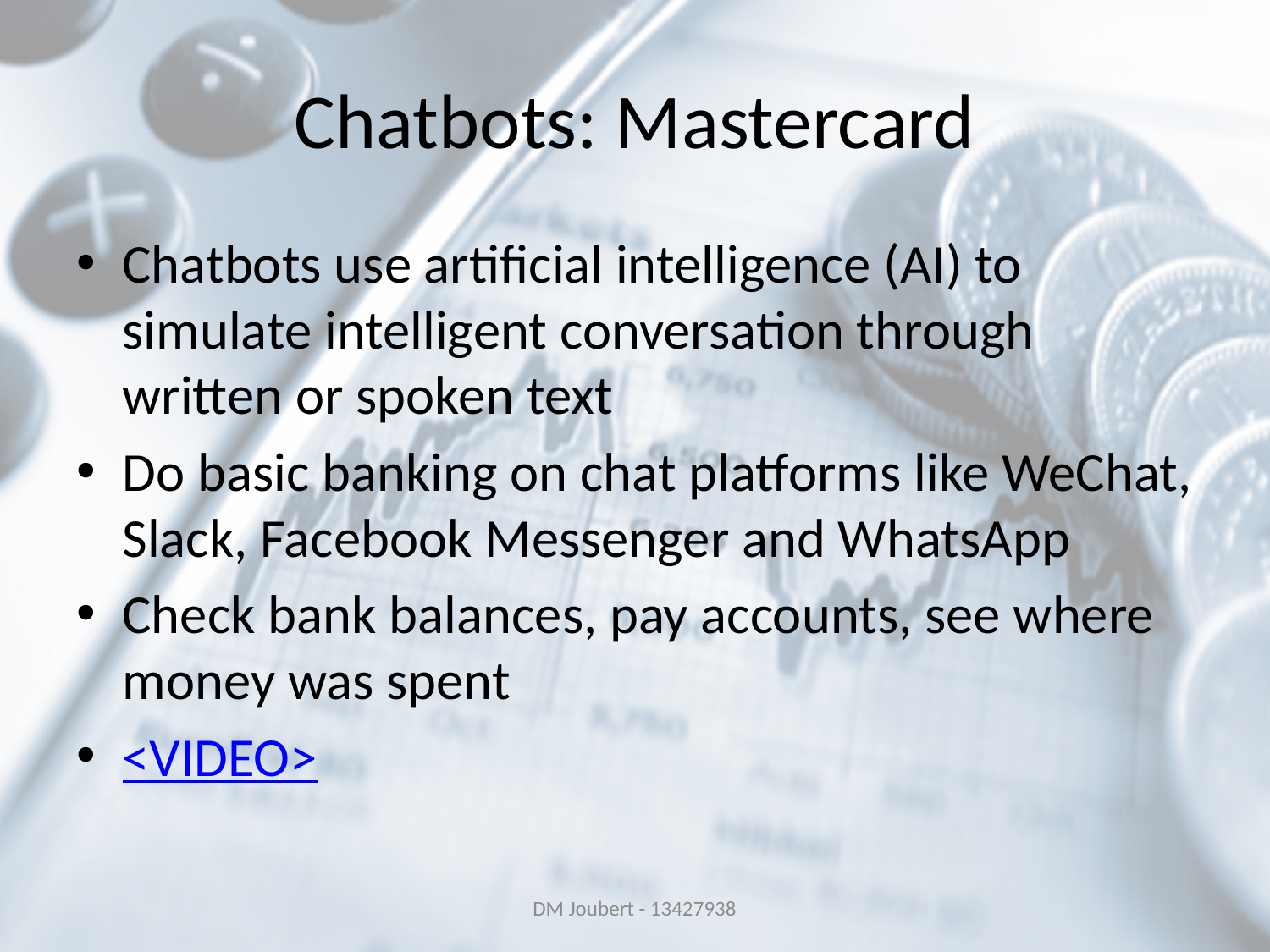

# Chatbots: Mastercard
Chatbots use artificial intelligence (AI) to simulate intelligent conversation through written or spoken text
Do basic banking on chat platforms like WeChat, Slack, Facebook Messenger and WhatsApp
Check bank balances, pay accounts, see where money was spent
<VIDEO>

DM Joubert - 13427938